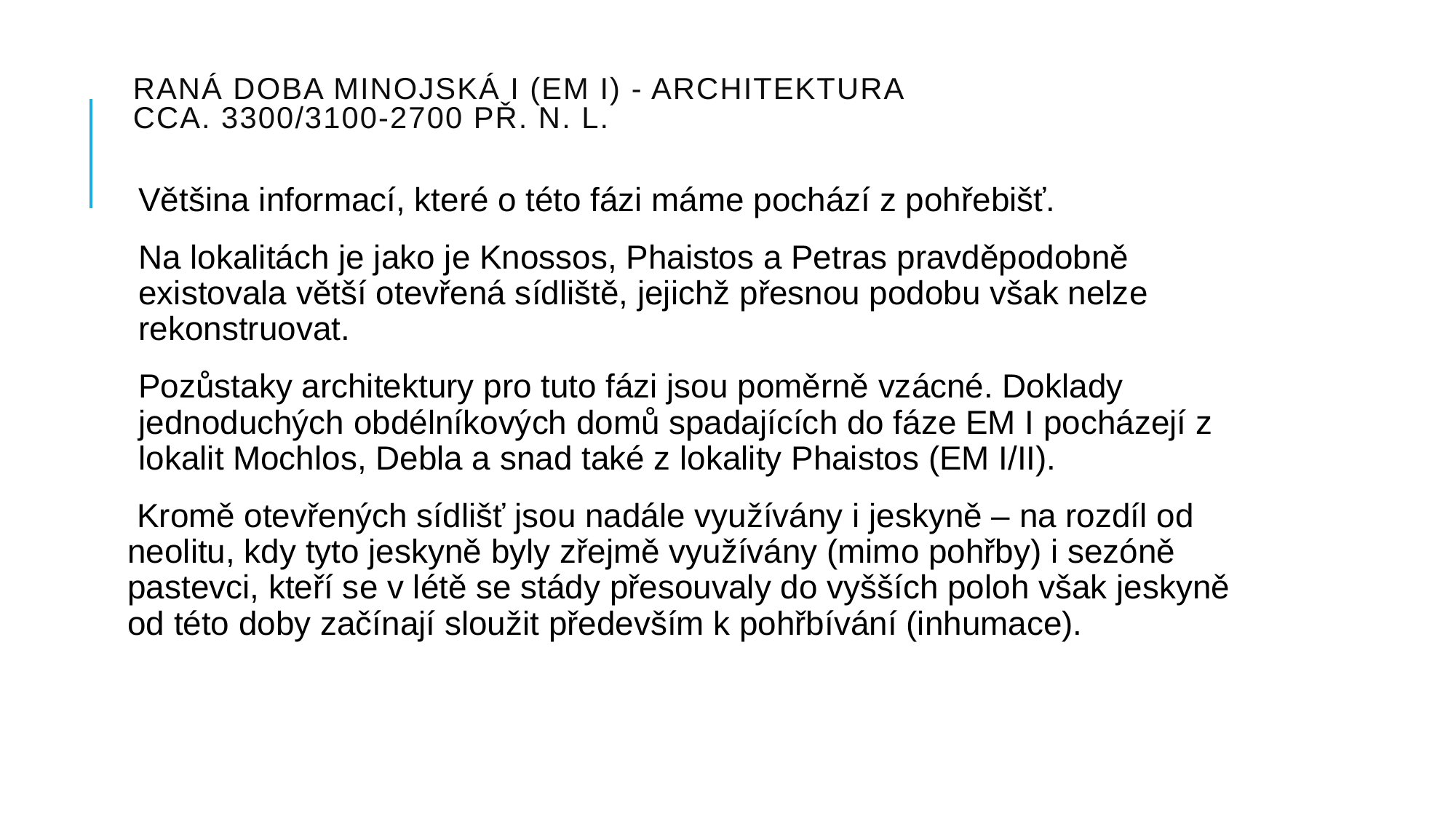

# RANÁ DOBA MINOJSKÁ I (EM I) - aRCHITEKTURA cca. 3300/3100-2700 př. n. l.
Většina informací, které o této fázi máme pochází z pohřebišť.
Na lokalitách je jako je Knossos, Phaistos a Petras pravděpodobně existovala větší otevřená sídliště, jejichž přesnou podobu však nelze rekonstruovat.
Pozůstaky architektury pro tuto fázi jsou poměrně vzácné. Doklady jednoduchých obdélníkových domů spadajících do fáze EM I pocházejí z lokalit Mochlos, Debla a snad také z lokality Phaistos (EM I/II).
 Kromě otevřených sídlišť jsou nadále využívány i jeskyně – na rozdíl od neolitu, kdy tyto jeskyně byly zřejmě využívány (mimo pohřby) i sezóně pastevci, kteří se v létě se stády přesouvaly do vyšších poloh však jeskyně od této doby začínají sloužit především k pohřbívání (inhumace).